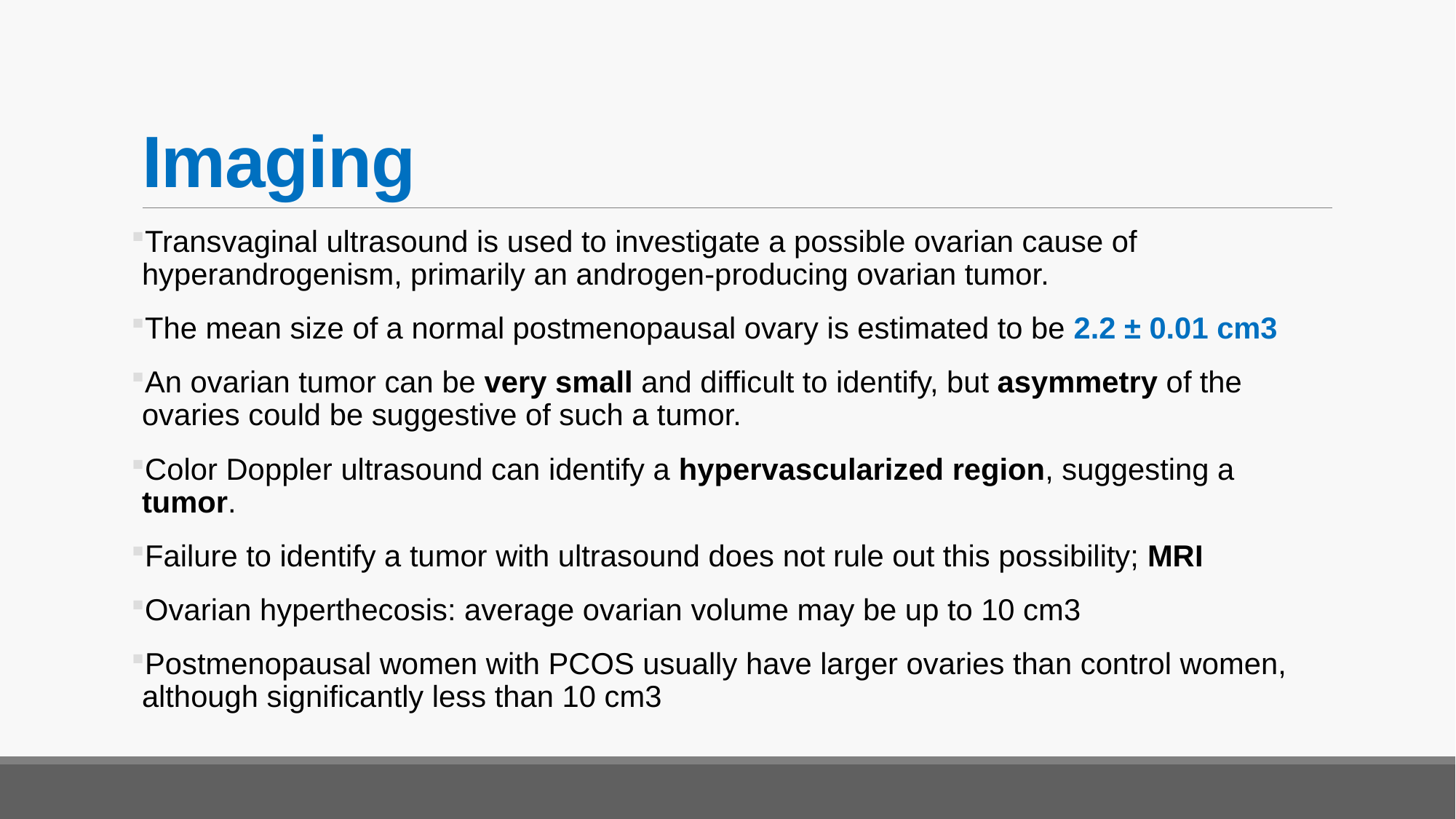

# Imaging
Transvaginal ultrasound is used to investigate a possible ovarian cause of hyperandrogenism, primarily an androgen-producing ovarian tumor.
The mean size of a normal postmenopausal ovary is estimated to be 2.2 ± 0.01 cm3
An ovarian tumor can be very small and difficult to identify, but asymmetry of the ovaries could be suggestive of such a tumor.
Color Doppler ultrasound can identify a hypervascularized region, suggesting a tumor.
Failure to identify a tumor with ultrasound does not rule out this possibility; MRI
Ovarian hyperthecosis: average ovarian volume may be up to 10 cm3
Postmenopausal women with PCOS usually have larger ovaries than control women, although significantly less than 10 cm3